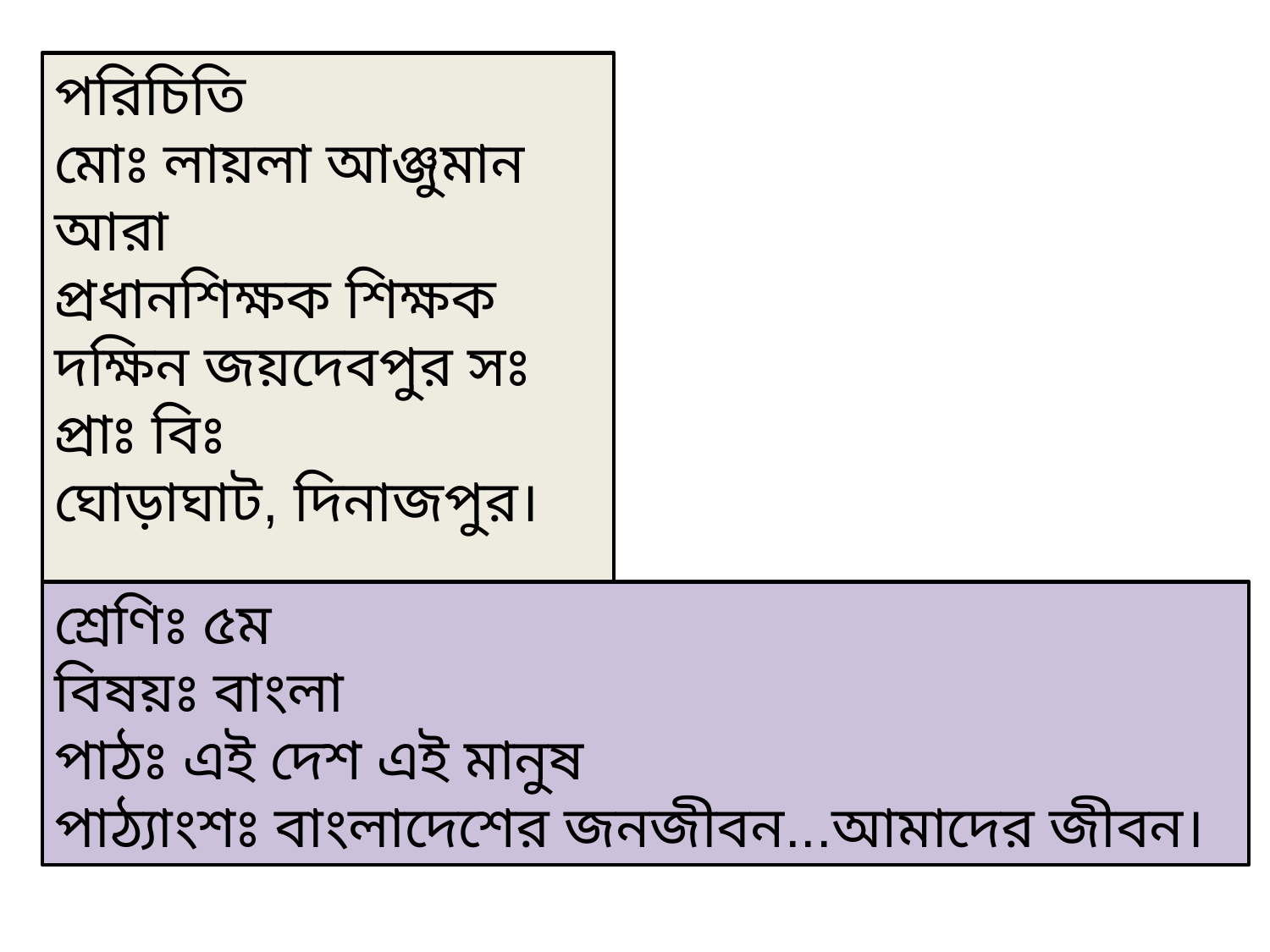

পরিচিতি
মোঃ লায়লা আঞ্জুমান আরা
প্রধানশিক্ষক শিক্ষক
দক্ষিন জয়দেবপুর সঃ প্রাঃ বিঃ
ঘোড়াঘাট, দিনাজপুর।

শ্রেণিঃ ৫ম
বিষয়ঃ বাংলা
পাঠঃ এই দেশ এই মানুষ
পাঠ্যাংশঃ বাংলাদেশের জনজীবন...আমাদের জীবন।